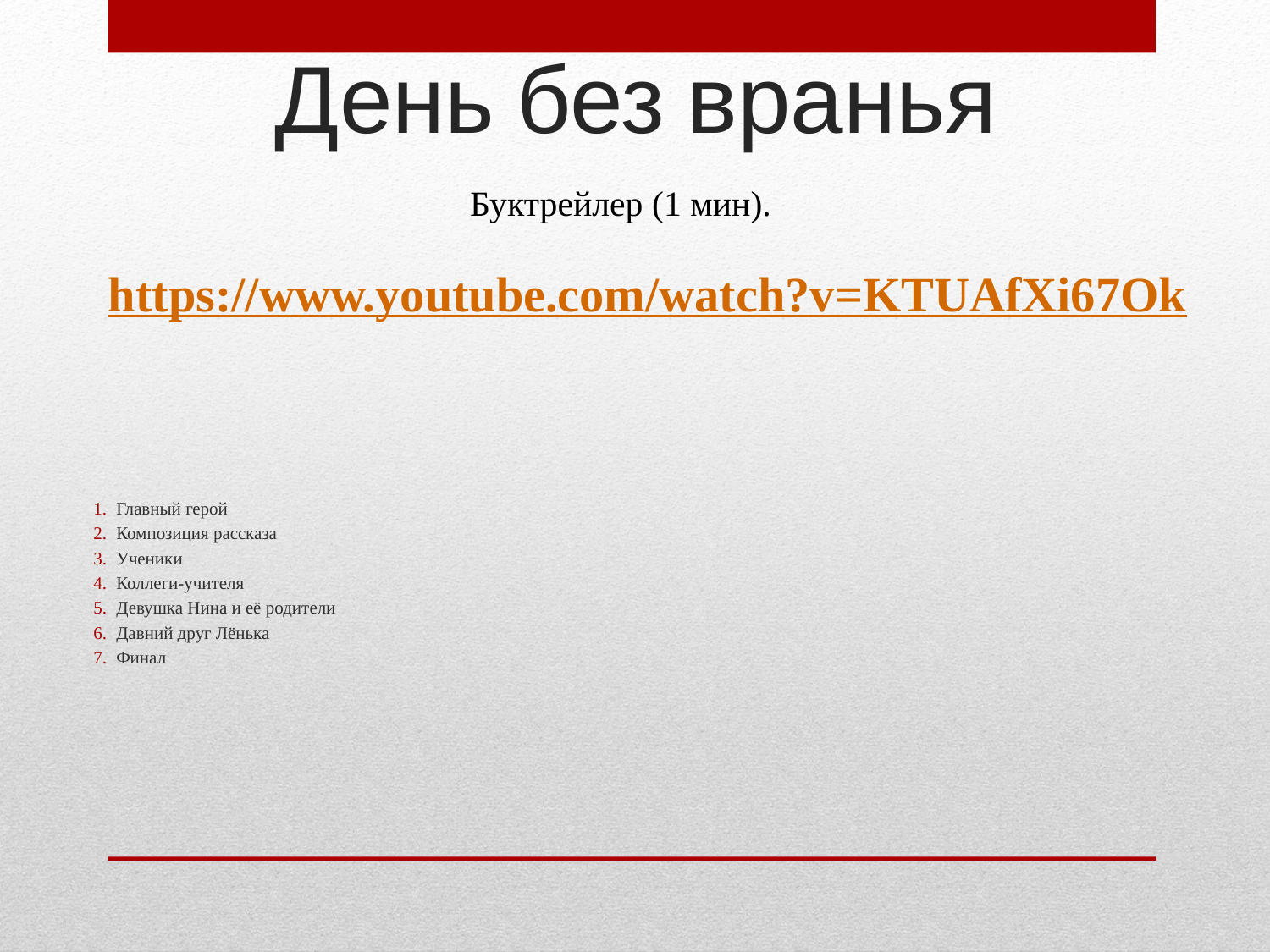

# День без вранья
Буктрейлер (1 мин).
https://www.youtube.com/watch?v=KTUAfXi67Ok

Главный герой
Композиция рассказа
Ученики
Коллеги-учителя
Девушка Нина и её родители
Давний друг Лёнька
Финал